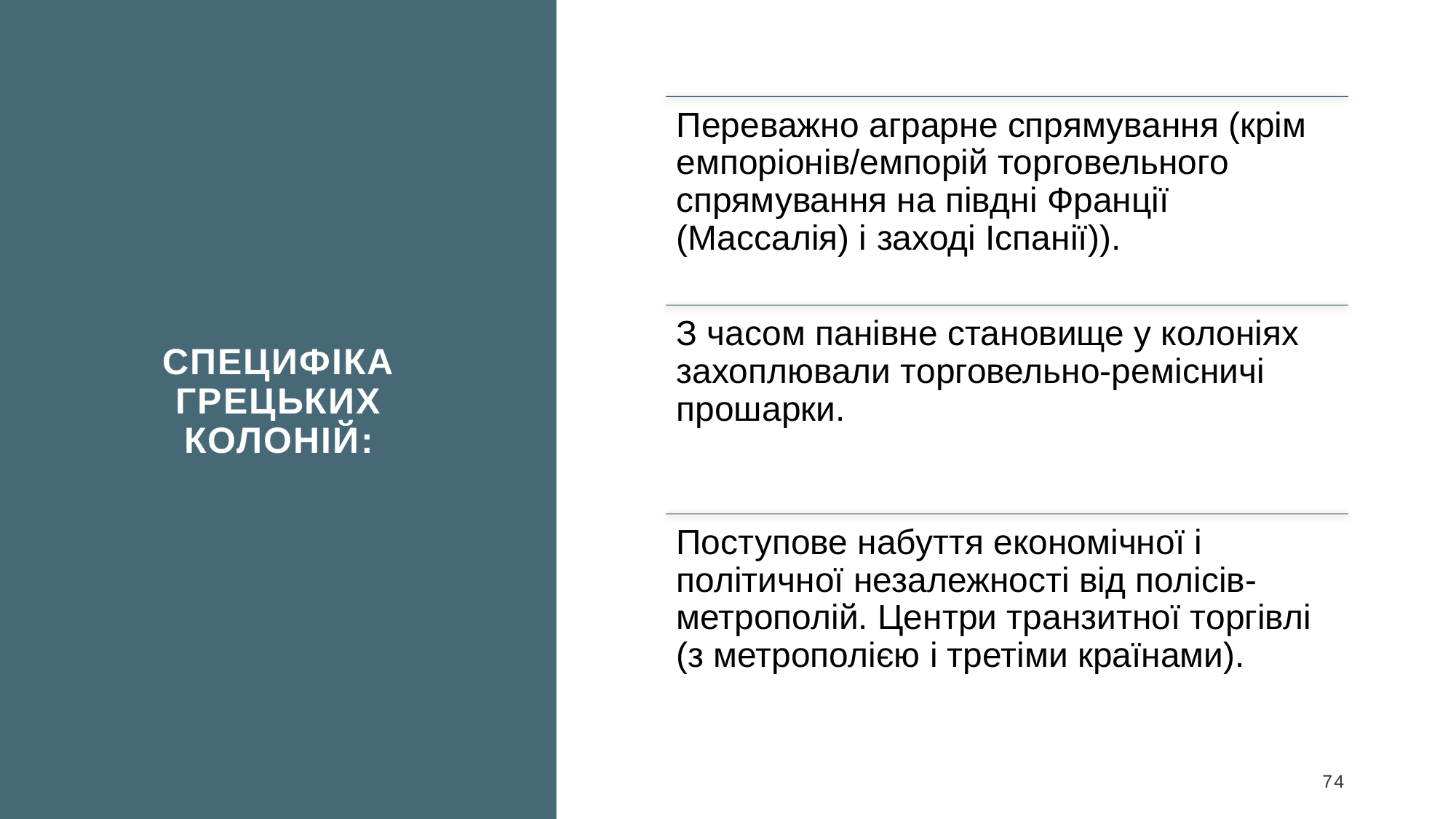

Специфіка грецьких колоній:
Переважно аграрне спрямування (крім емпоріонів/емпорій торговельного спрямування на півдні Франції (Массалія) і заході Іспанії)).
З часом панівне становище у колоніях захоплювали торговельно-ремісничі прошарки.
Поступове набуття економічної і політичної незалежності від полісів-метрополій. Центри транзитної торгівлі (з метрополією і третіми країнами).
74